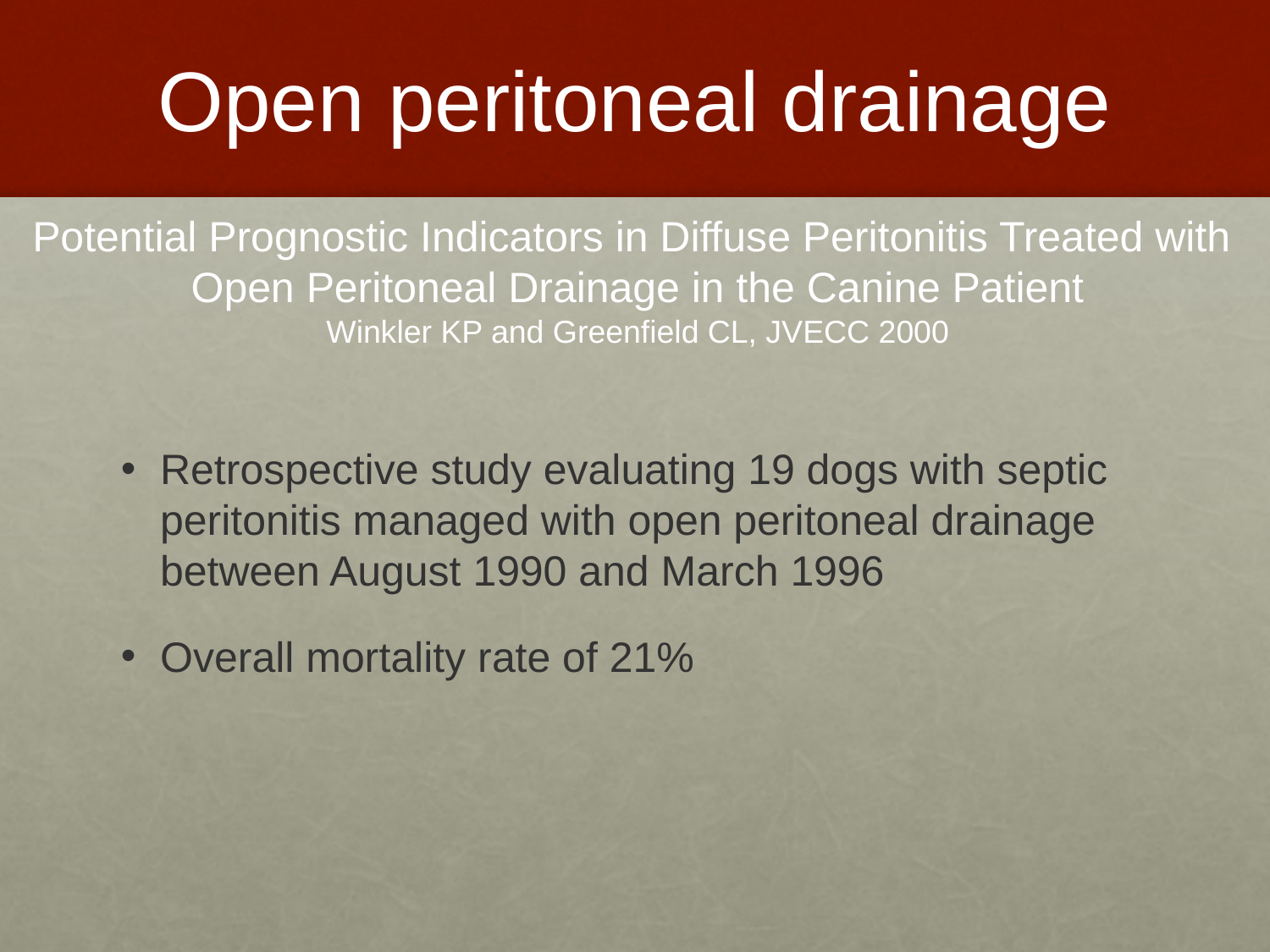

# Open peritoneal drainage
Potential Prognostic Indicators in Diffuse Peritonitis Treated with
Open Peritoneal Drainage in the Canine Patient
Winkler KP and Greenfield CL, JVECC 2000

Retrospective study evaluating 19 dogs with septic peritonitis managed with open peritoneal drainage between August 1990 and March 1996
Overall mortality rate of 21%